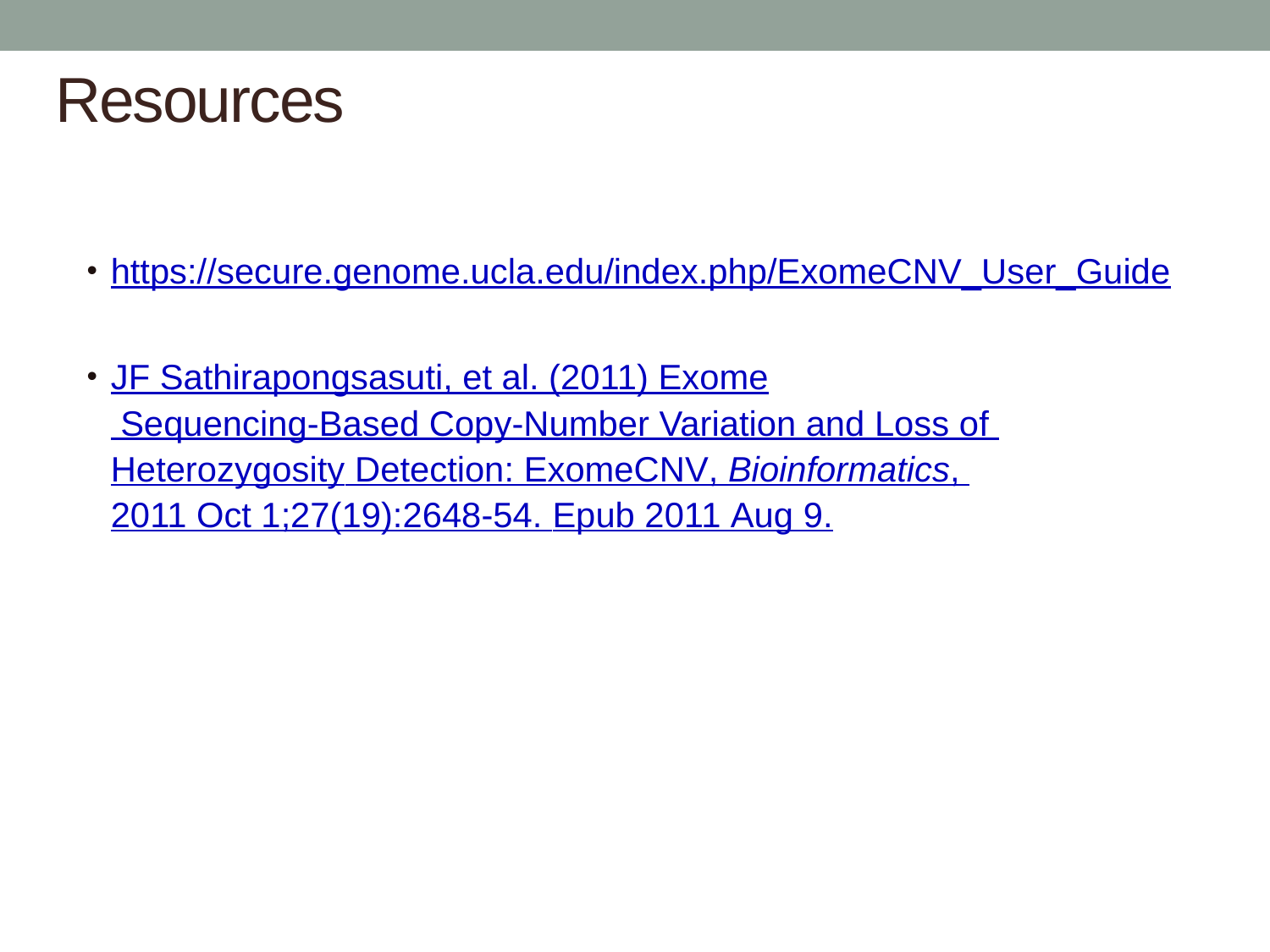

# Resources
https://secure.genome.ucla.edu/index.php/ExomeCNV_User_Guide

JF Sathirapongsasuti, et al. (2011) Exome Sequencing-Based Copy-Number Variation and Loss of Heterozygosity Detection: ExomeCNV, Bioinformatics, 2011 Oct 1;27(19):2648-54. Epub 2011 Aug 9.